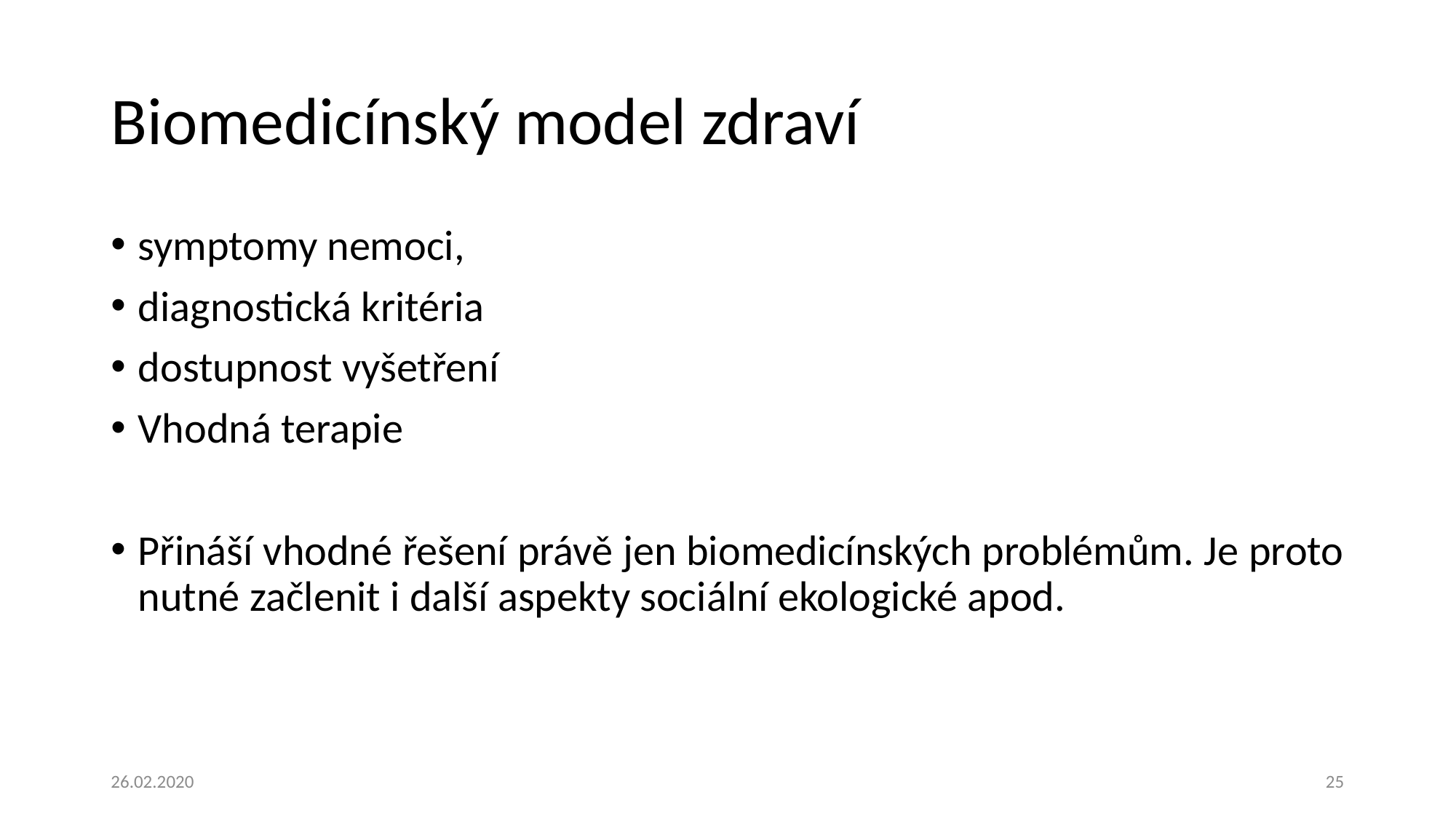

# Biomedicínský model zdraví
symptomy nemoci,
diagnostická kritéria
dostupnost vyšetření
Vhodná terapie

Přináší vhodné řešení právě jen biomedicínských problémům. Je proto nutné začlenit i další aspekty sociální ekologické apod.

26.02.2020
25